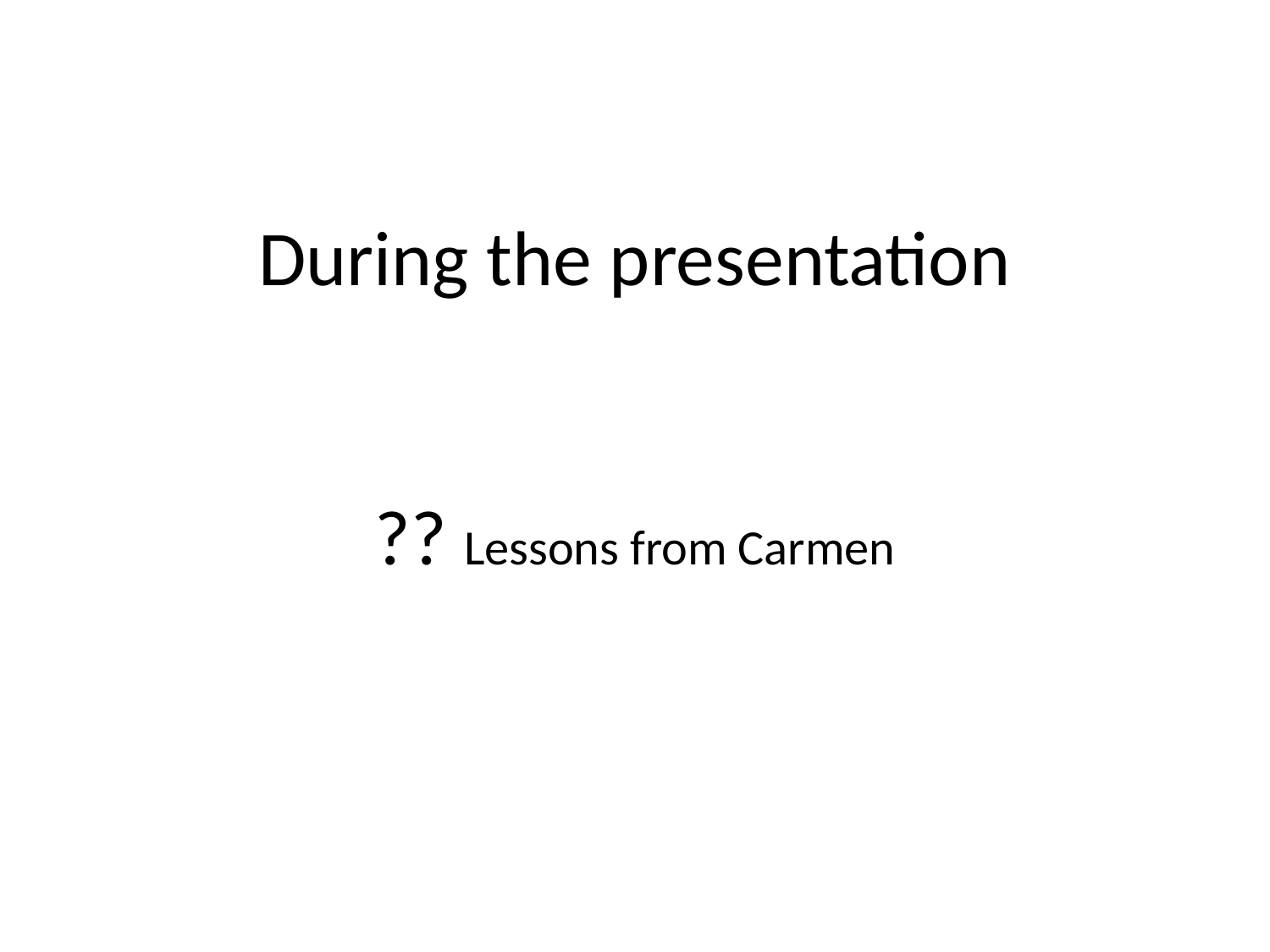

# During the presentation ?? Lessons from Carmen